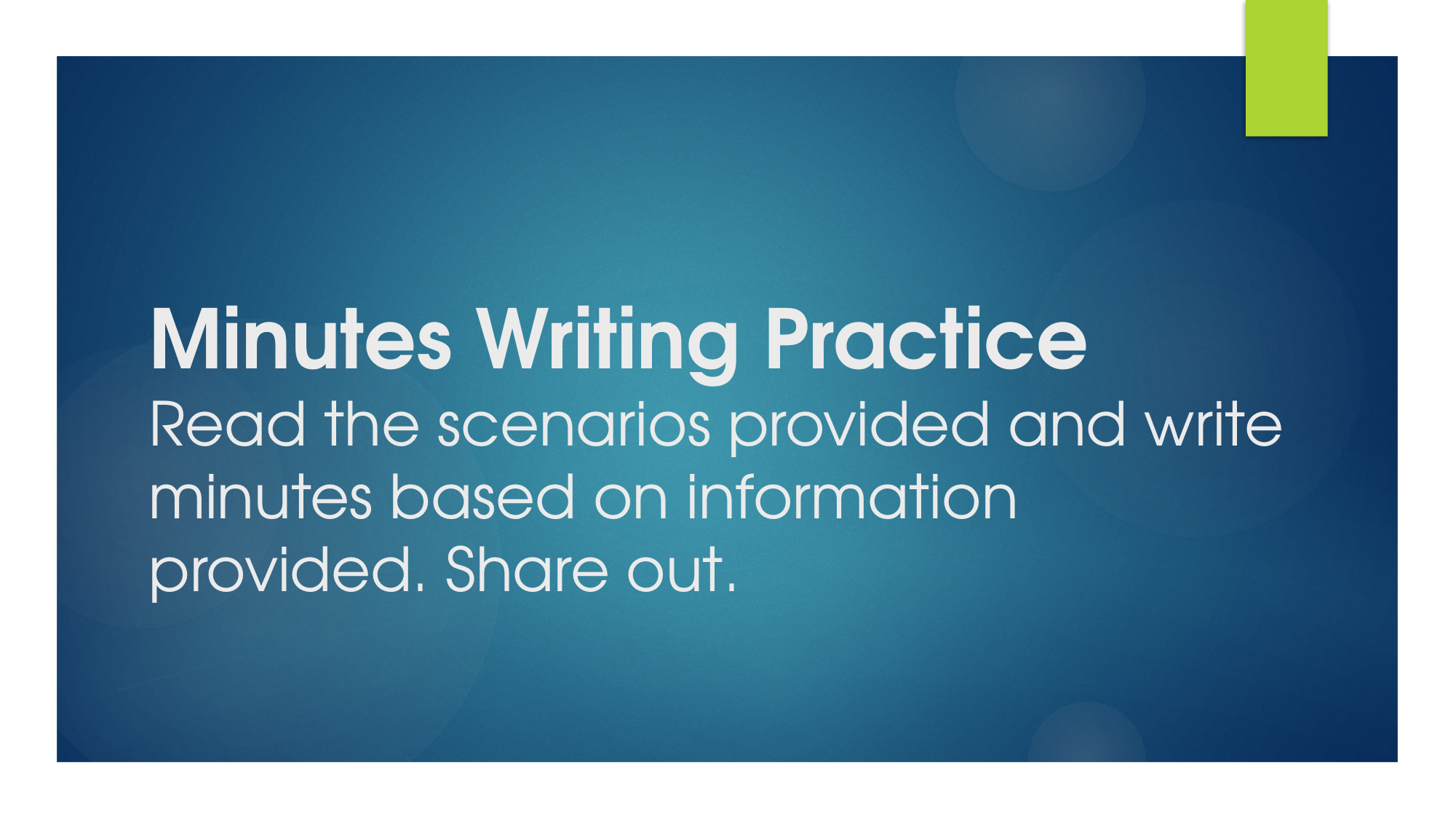

# Minutes Writing Practice Read the scenarios provided and write minutes based on information provided. Share out.